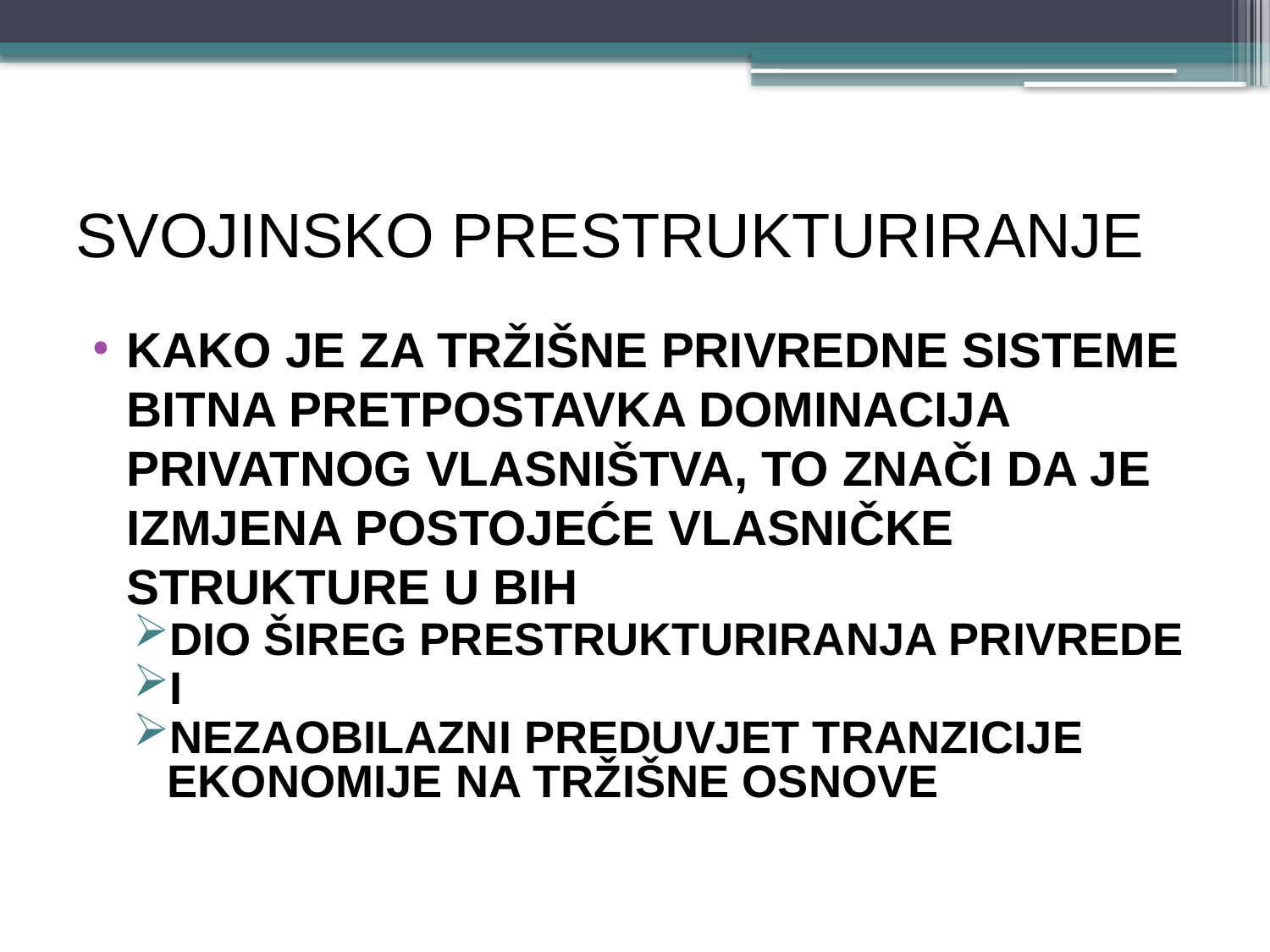

# SVOJINSKO PRESTRUKTURIRANJE
Kako je za tržišne privredne sisteme bitna pretpostavka dominacija privatnog vlasništva, to znači da je izmjena postojeće vlasničke strukture u BiH
dio šireg prestrukturiranja privrede
i
nezaobilazni preduvjet tranzicije ekonomije na tržišne osnove